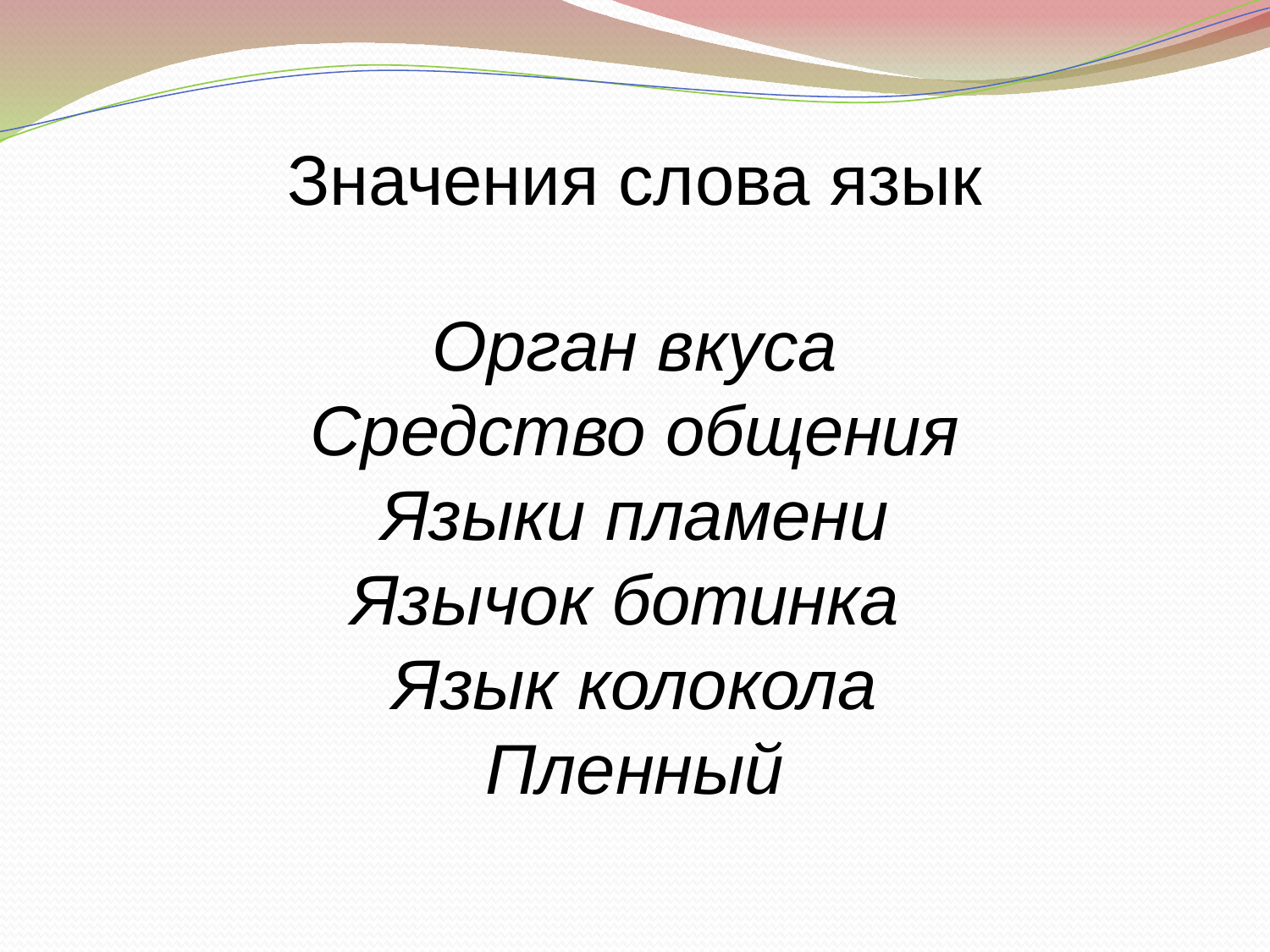

# Значения слова язык
Орган вкуса
Средство общения
Языки пламени
Язычок ботинка
Язык колокола
Пленный